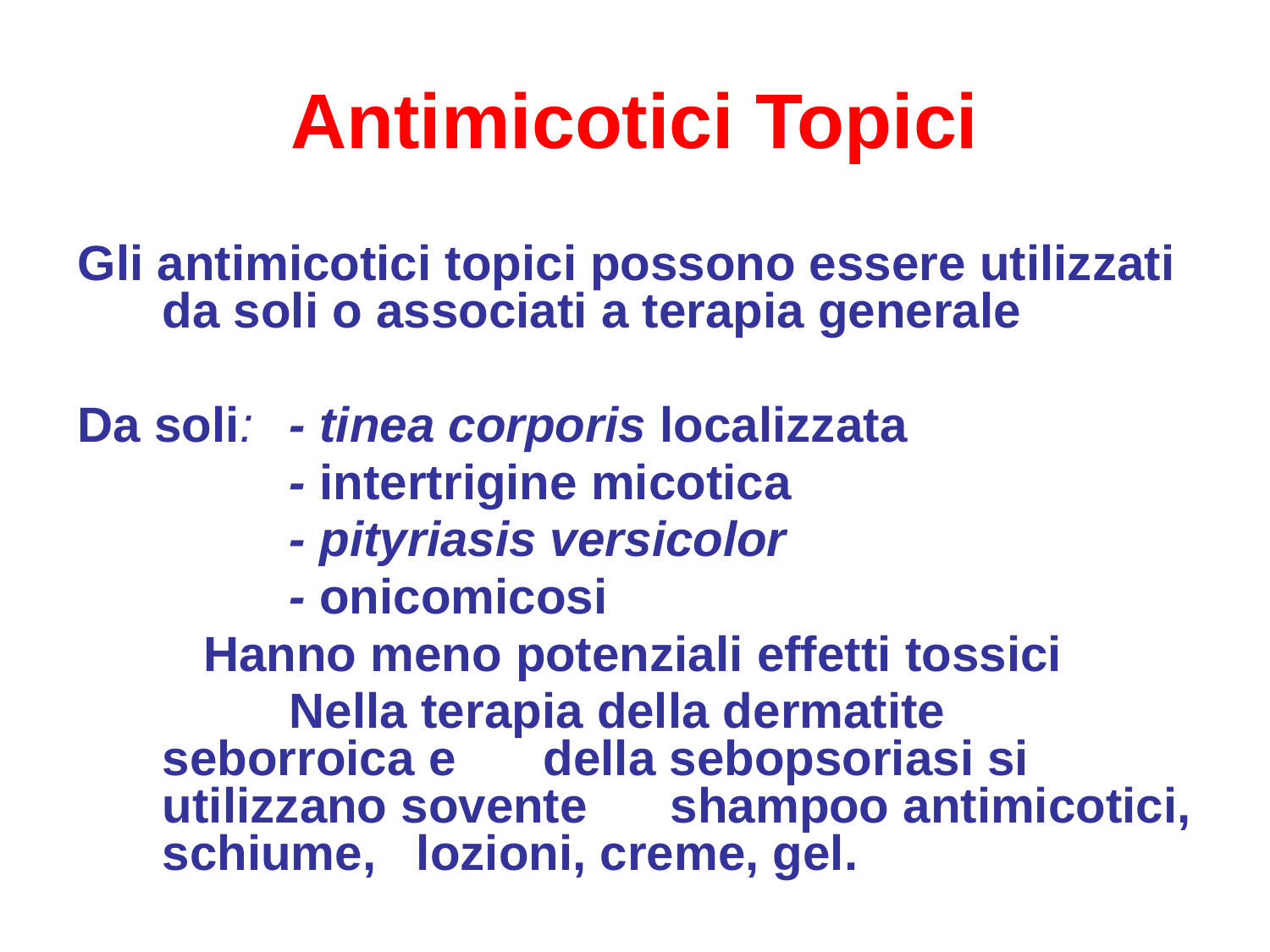

# Antimicotici Topici
Gli antimicotici topici possono essere utilizzati da soli o associati a terapia generale

Da soli: 	- tinea corporis localizzata
             	- intertrigine micotica
             	- pityriasis versicolor
             	- onicomicosi
	   Hanno meno potenziali effetti tossici
		Nella terapia della dermatite seborroica e 	della sebopsoriasi si utilizzano sovente 	shampoo antimicotici, schiume, 	lozioni, creme, gel.